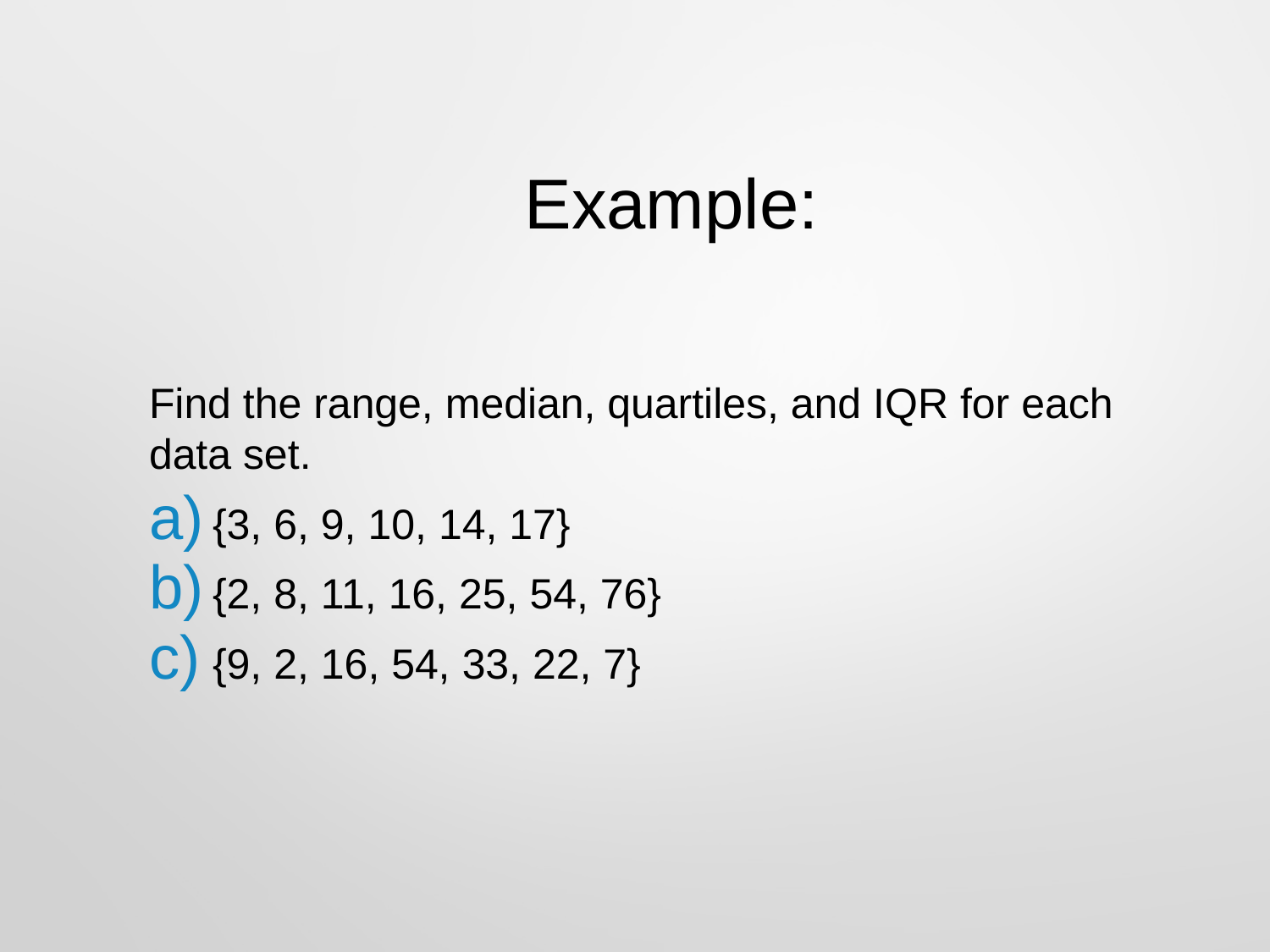

# Example:
Find the range, median, quartiles, and IQR for each data set.
{3, 6, 9, 10, 14, 17}
{2, 8, 11, 16, 25, 54, 76}
{9, 2, 16, 54, 33, 22, 7}